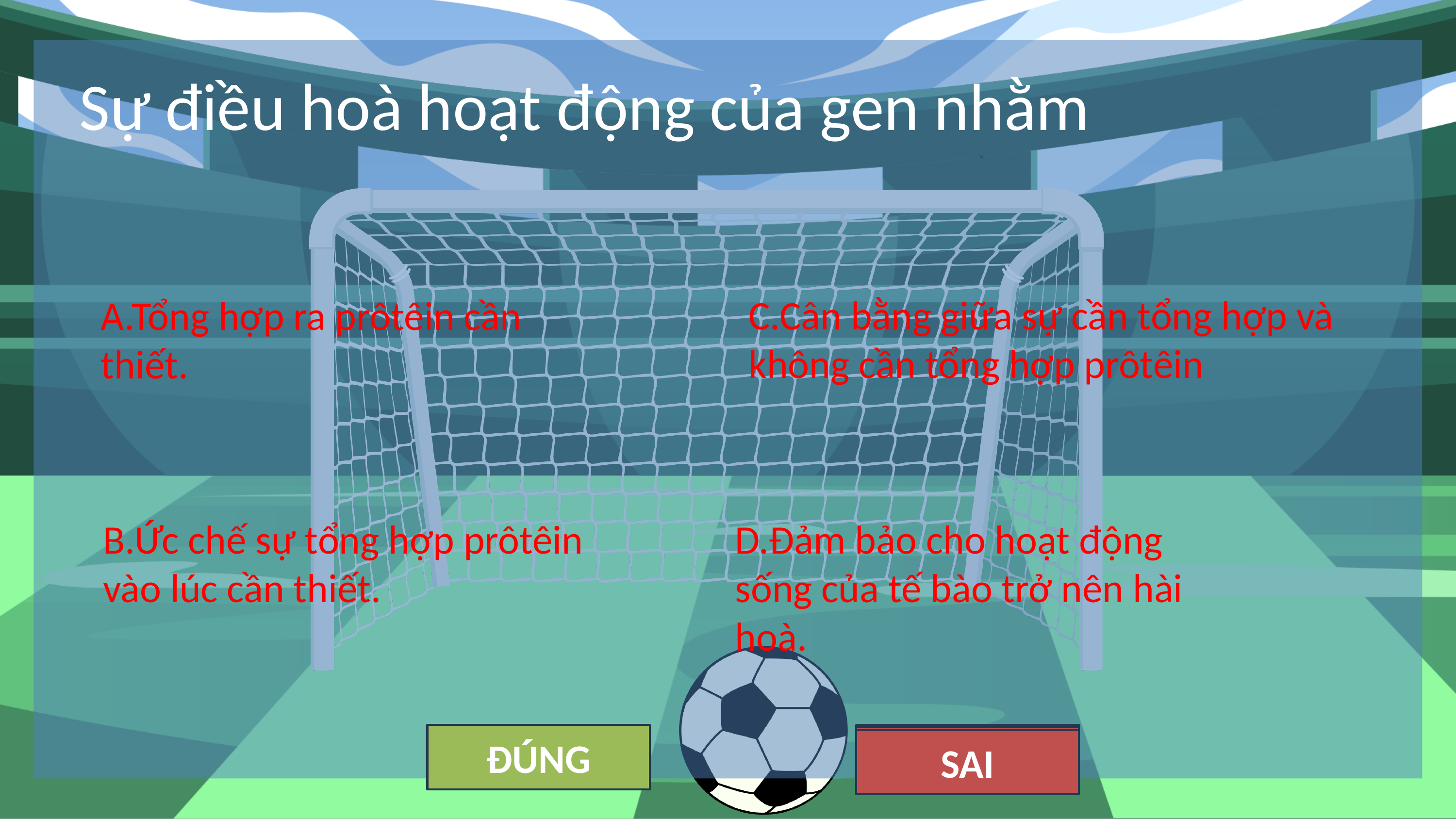

Sự điều hoà hoạt động của gen nhằm

C.Cân bằng giữa sự cần tổng hợp và không cần tổng hợp prôtêin

A.Tổng hợp ra prôtêin cần thiết.
B.Ức chế sự tổng hợp prôtêin vào lúc cần thiết.
D.Đảm bảo cho hoạt động sống của tế bào trở nên hài hoà.

ĐÚNG
SAI
SAI
SAI